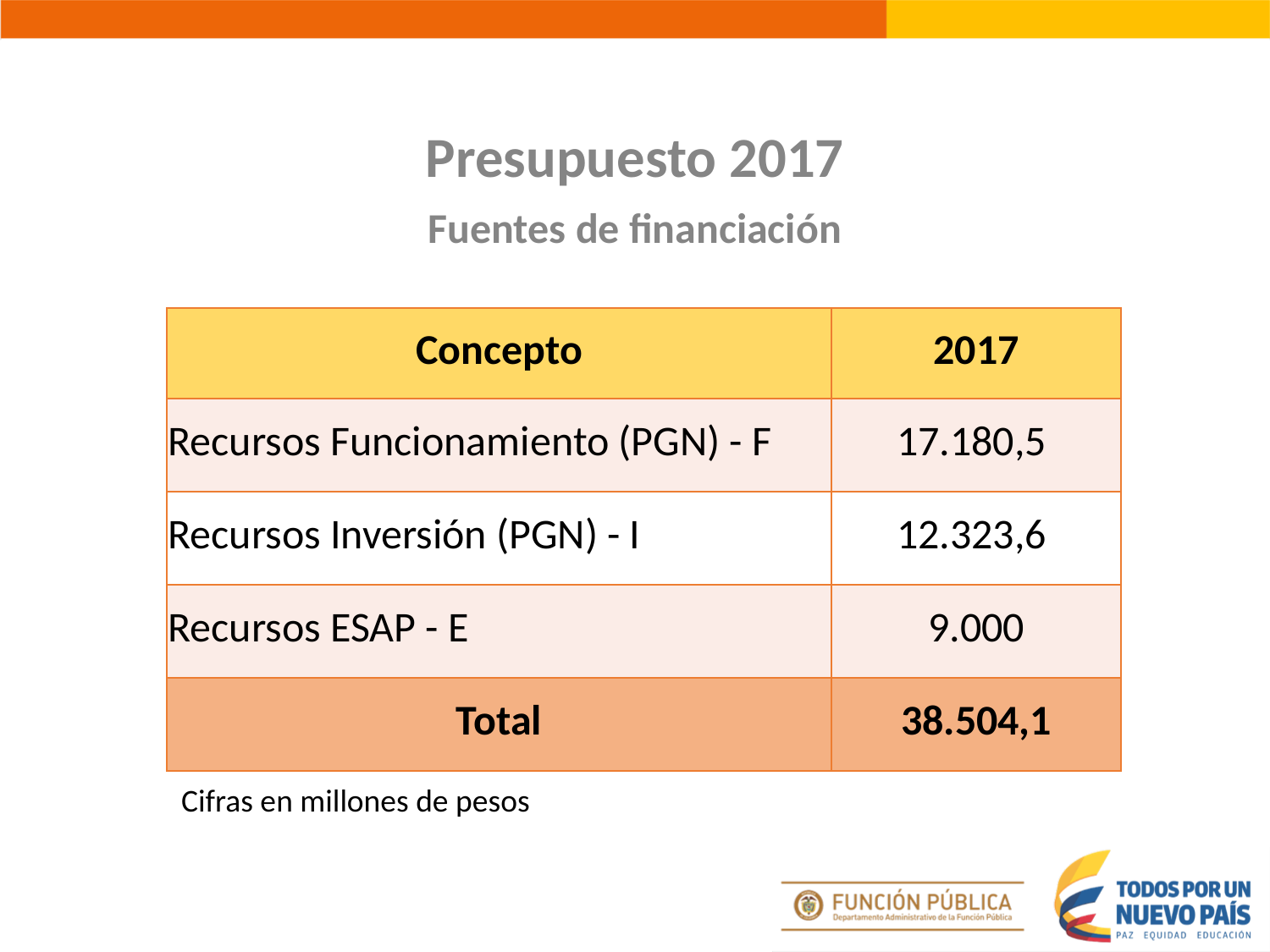

Presupuesto 2017
Fuentes de financiación
| Concepto | 2017 |
| --- | --- |
| Recursos Funcionamiento (PGN) - F | 17.180,5 |
| Recursos Inversión (PGN) - I | 12.323,6 |
| Recursos ESAP - E | 9.000 |
| Total | 38.504,1 |
Cifras en millones de pesos